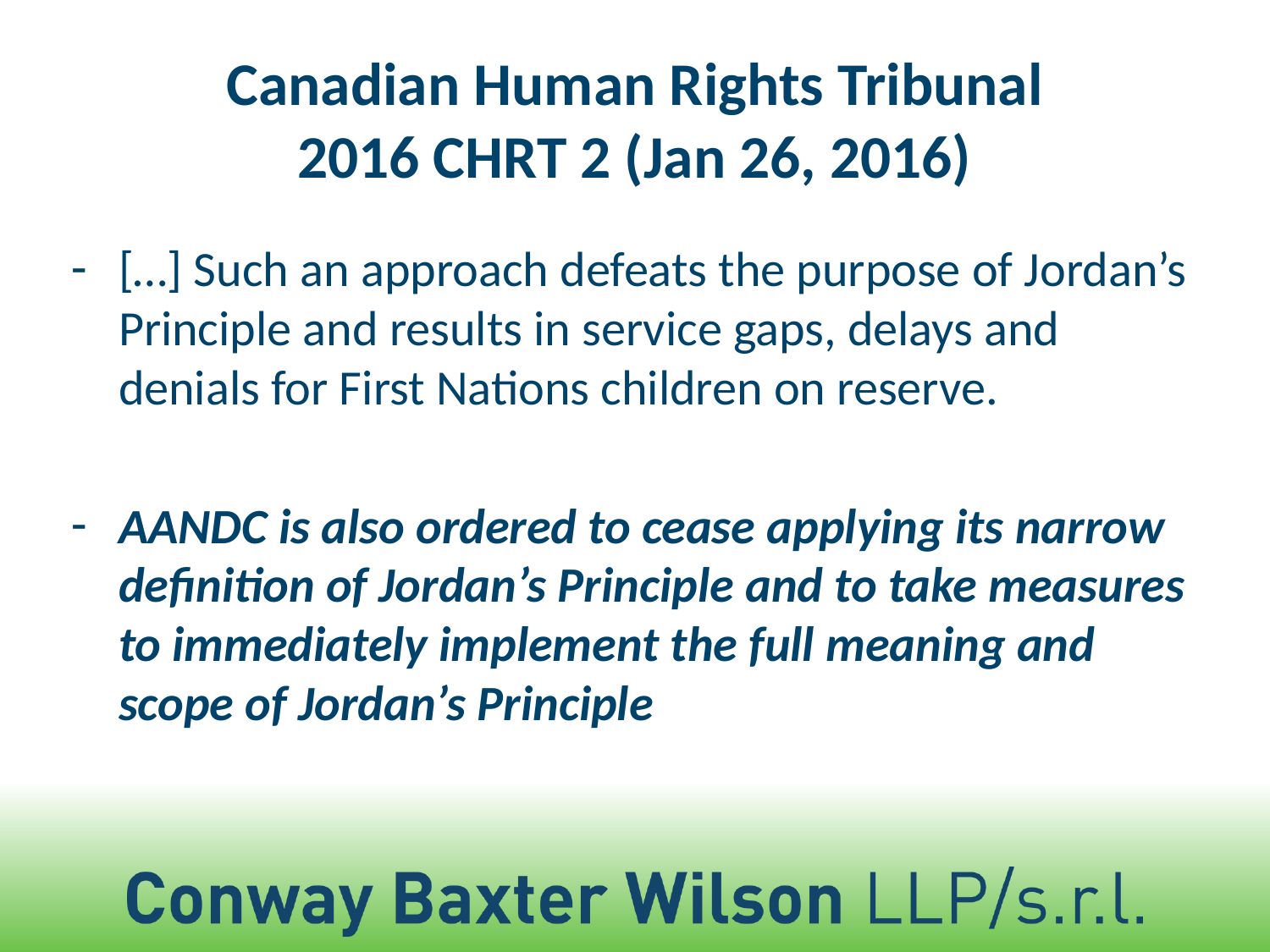

# Canadian Human Rights Tribunal 2016 CHRT 2 (Jan 26, 2016)

[…] Such an approach defeats the purpose of Jordan’s Principle and results in service gaps, delays and denials for First Nations children on reserve.

AANDC is also ordered to cease applying its narrow definition of Jordan’s Principle and to take measures to immediately implement the full meaning and scope of Jordan’s Principle